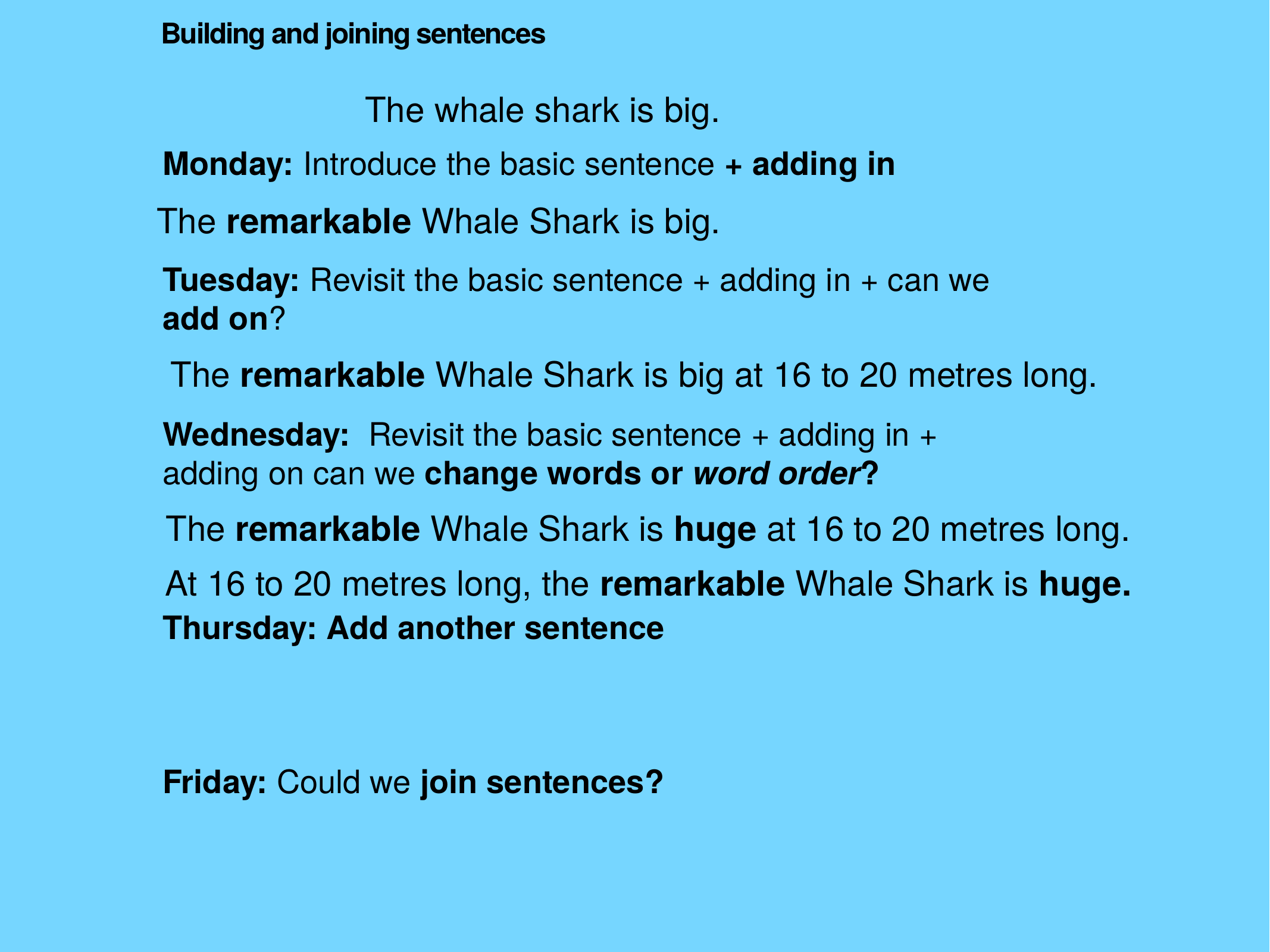

Building and joining sentences
The whale shark is big.
Monday: Introduce the basic sentence + adding in

Tuesday: Revisit the basic sentence + adding in + can we add on?

Wednesday:  Revisit the basic sentence + adding in + adding on can we change words or word order?

Thursday: Add another sentence

Friday: Could we join sentences?
The remarkable Whale Shark is big.
The remarkable Whale Shark is big at 16 to 20 metres long.
The remarkable Whale Shark is huge at 16 to 20 metres long.
At 16 to 20 metres long, the remarkable Whale Shark is huge.